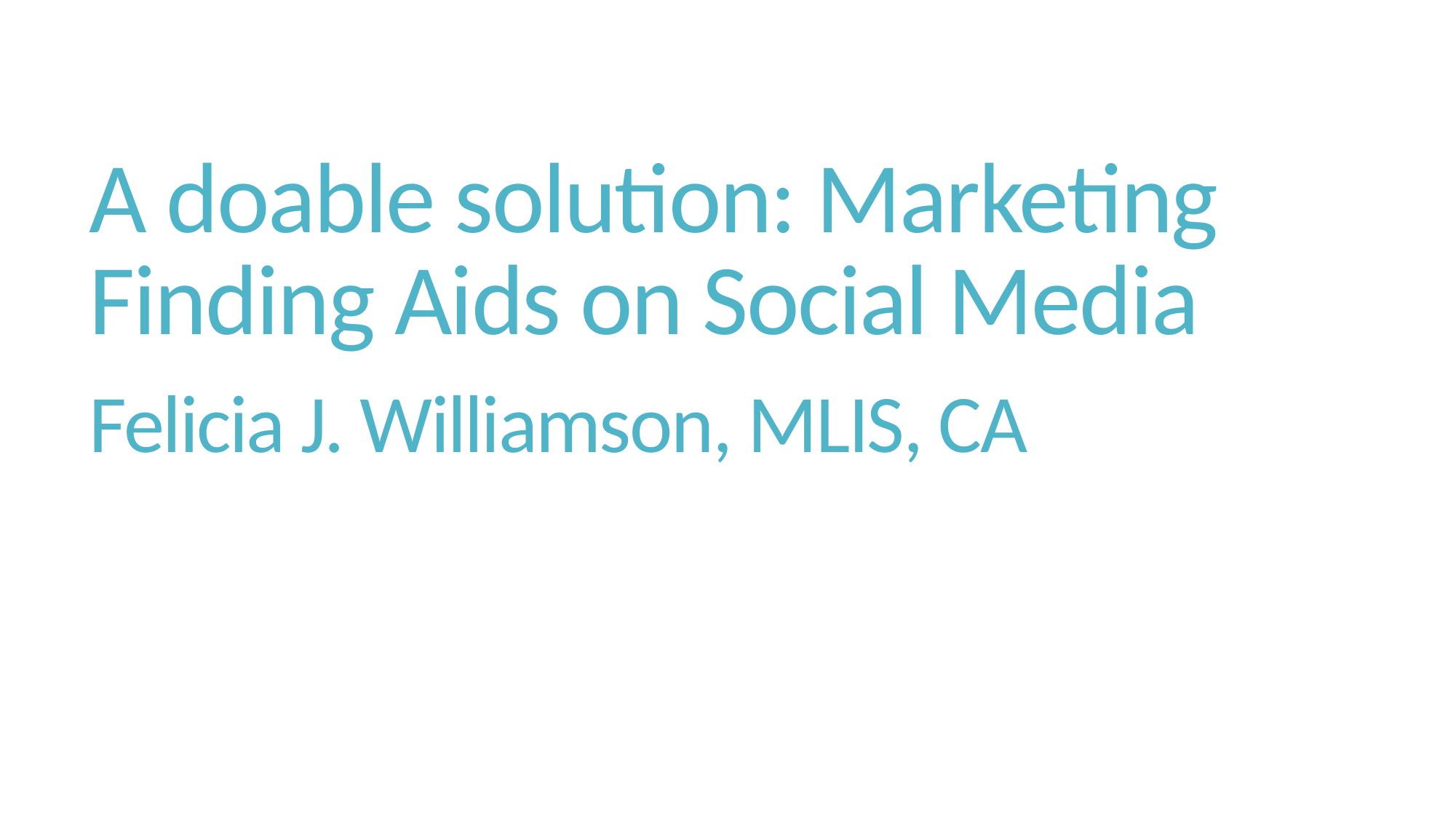

# A doable solution: Marketing Finding Aids on Social Media Felicia J. Williamson, MLIS, CA